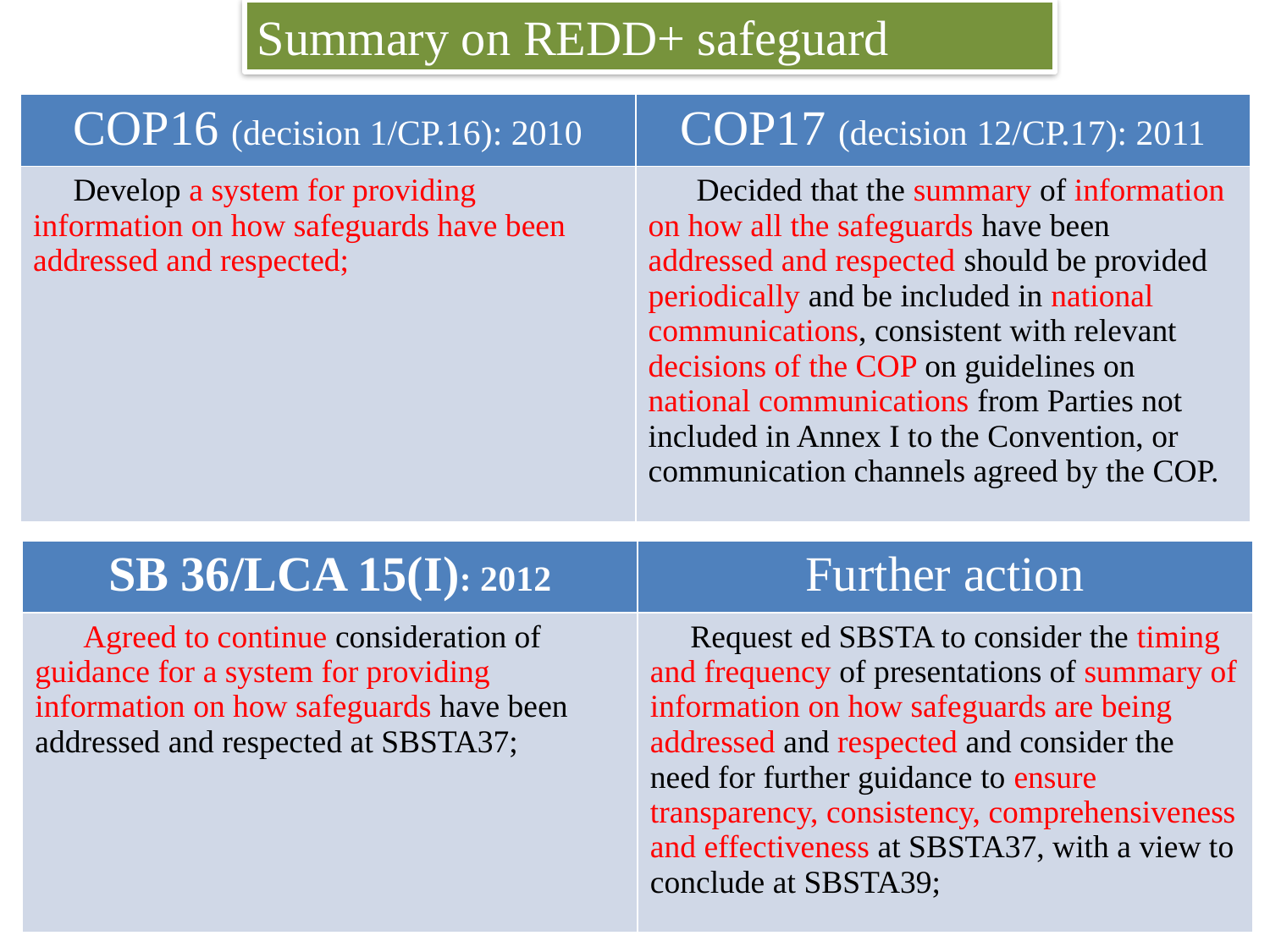

Summary on REDD+ safeguard
| COP16 (decision 1/CP.16): 2010 | COP17 (decision 12/CP.17): 2011 |
| --- | --- |
| Develop a system for providing information on how safeguards have been addressed and respected; | Decided that the summary of information on how all the safeguards have been addressed and respected should be provided periodically and be included in national communications, consistent with relevant decisions of the COP on guidelines on national communications from Parties not included in Annex I to the Convention, or communication channels agreed by the COP. |
| SB 36/LCA 15(I): 2012 | Further action |
| --- | --- |
| Agreed to continue consideration of guidance for a system for providing information on how safeguards have been addressed and respected at SBSTA37; | Request ed SBSTA to consider the timing and frequency of presentations of summary of information on how safeguards are being addressed and respected and consider the need for further guidance to ensure transparency, consistency, comprehensiveness and effectiveness at SBSTA37, with a view to conclude at SBSTA39; |